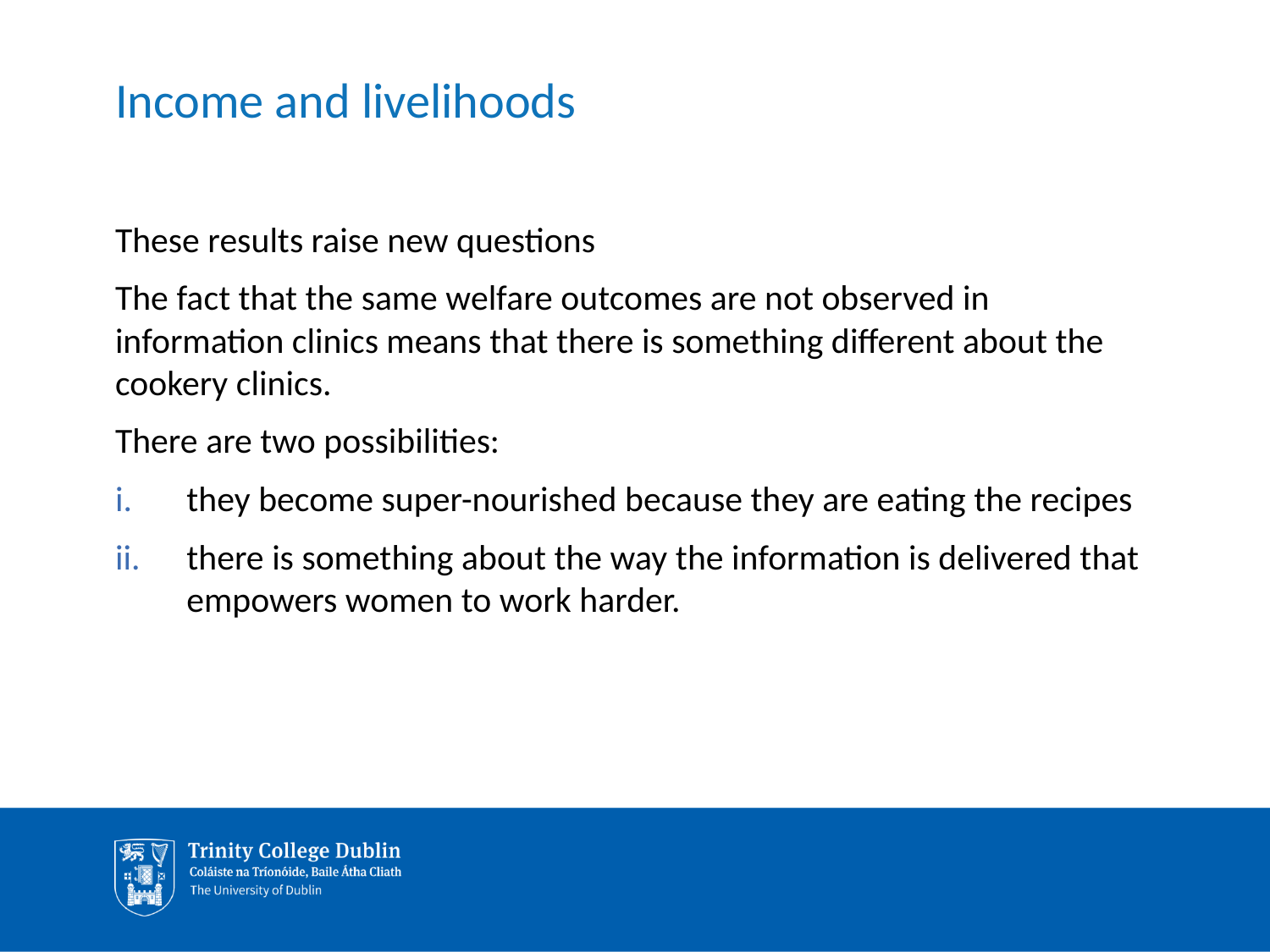

# Income and livelihoods

These results raise new questions
The fact that the same welfare outcomes are not observed in information clinics means that there is something different about the cookery clinics.
There are two possibilities:
they become super-nourished because they are eating the recipes
there is something about the way the information is delivered that empowers women to work harder.